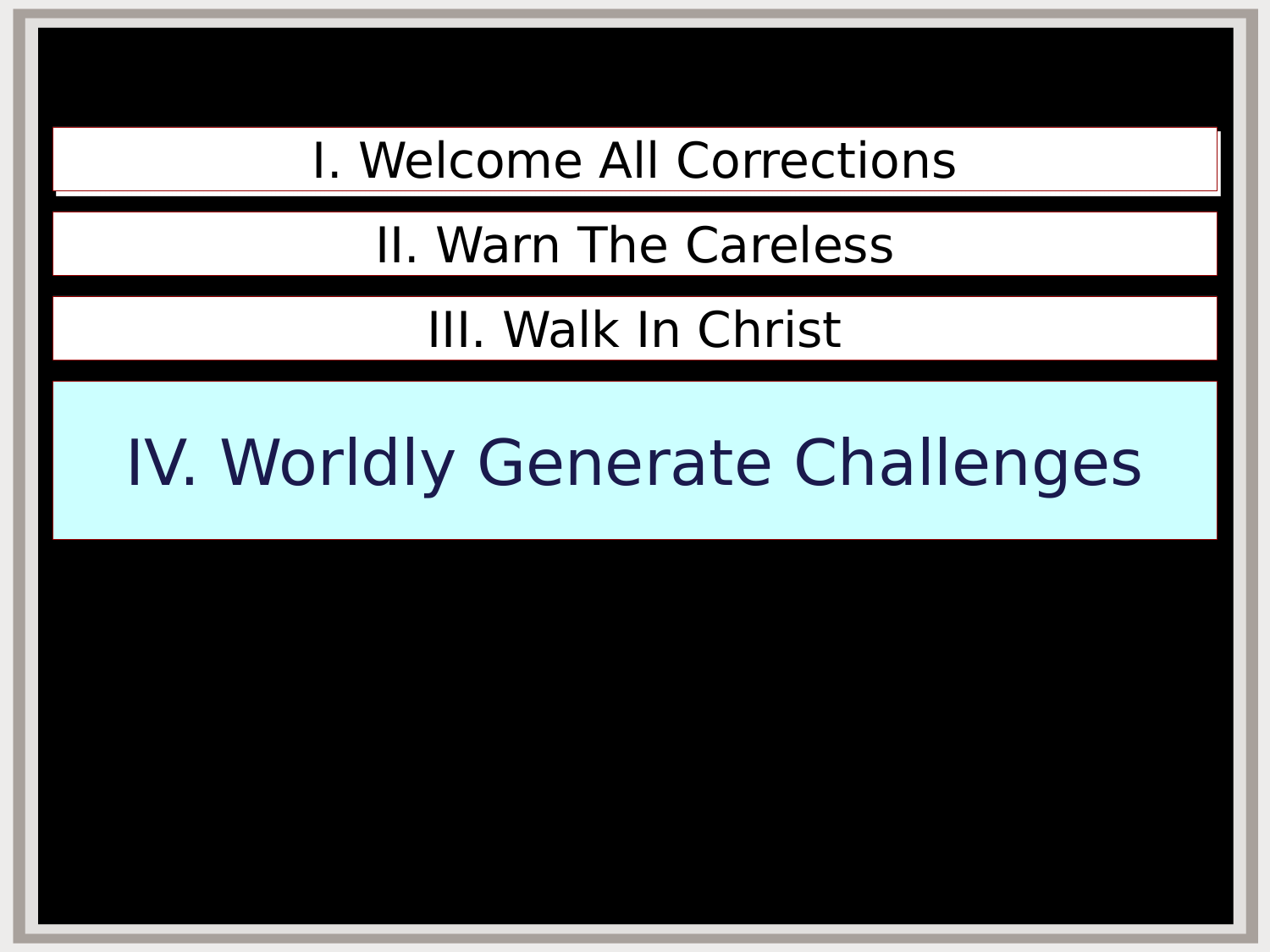

# I. Welcome All Corrections
II. Warn The Careless
III. Walk In Christ
IV. Worldly Generate Challenges